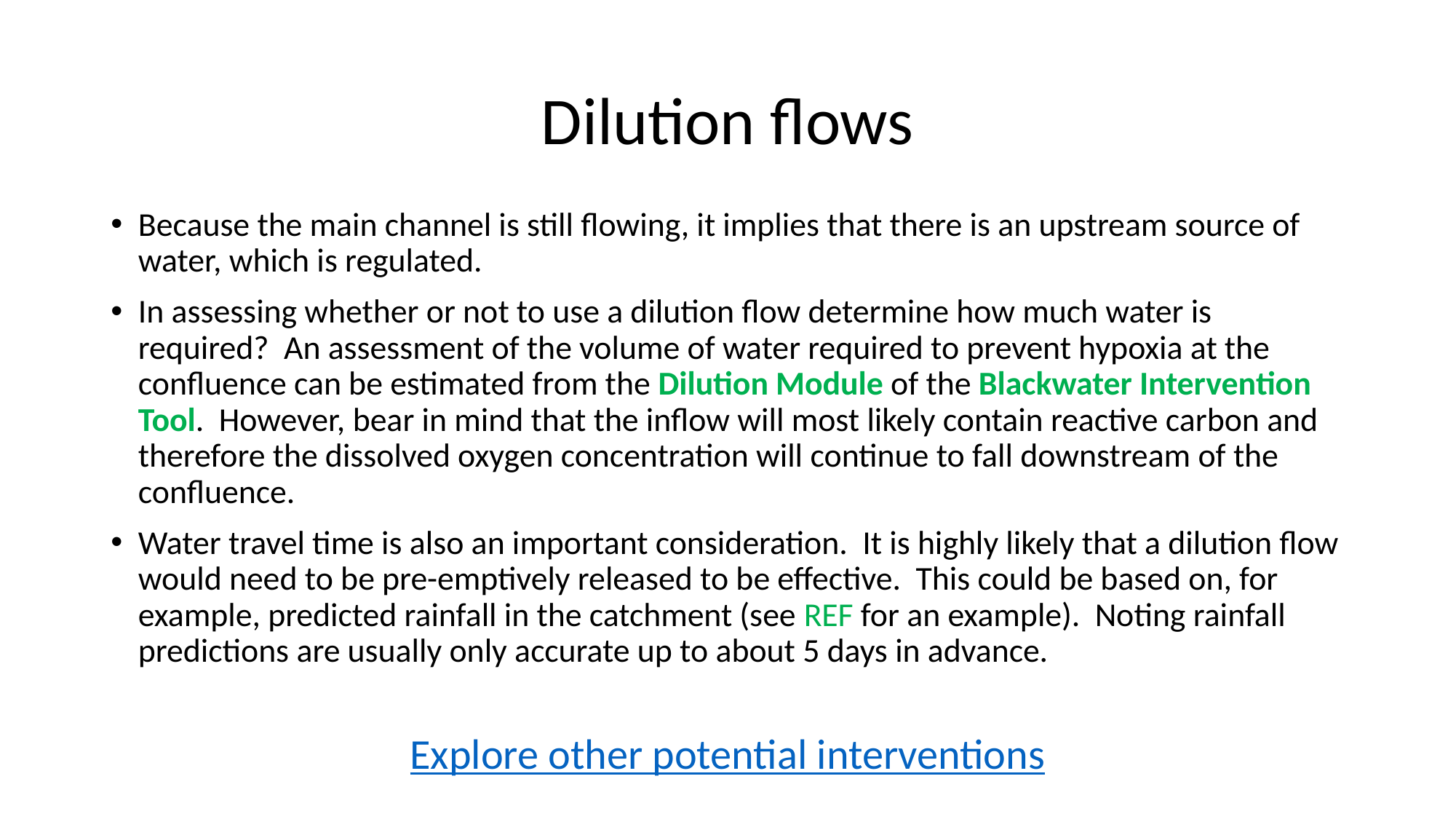

# Dilution flows
Because the main channel is still flowing, it implies that there is an upstream source of water, which is regulated.
In assessing whether or not to use a dilution flow determine how much water is required?  An assessment of the volume of water required to prevent hypoxia at the confluence can be estimated from the Dilution Module of the Blackwater Intervention Tool.  However, bear in mind that the inflow will most likely contain reactive carbon and therefore the dissolved oxygen concentration will continue to fall downstream of the confluence.
Water travel time is also an important consideration.  It is highly likely that a dilution flow would need to be pre-emptively released to be effective.  This could be based on, for example, predicted rainfall in the catchment (see REF for an example).  Noting rainfall predictions are usually only accurate up to about 5 days in advance.
Explore other potential interventions